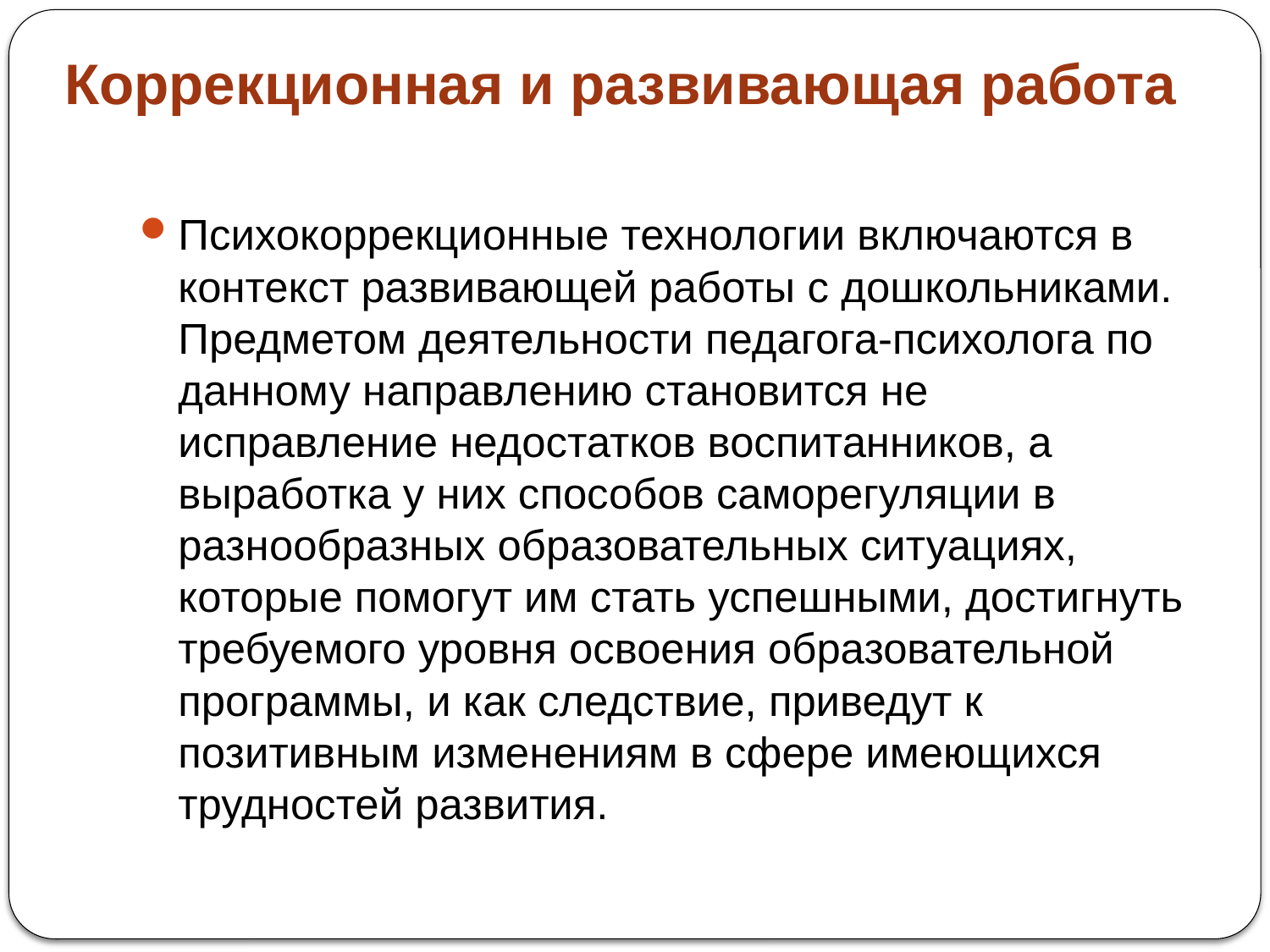

# Коррекционная и развивающая работа
Психокоррекционные технологии включаются в контекст развивающей работы с дошкольниками. Предметом деятельности педагога-психолога по данному направлению становится не исправление недостатков воспитанников, а выработка у них способов саморегуляции в разнообразных образовательных ситуациях, которые помогут им стать успешными, достигнуть требуемого уровня освоения образовательной программы, и как следствие, приведут к позитивным изменениям в сфере имеющихся трудностей развития.